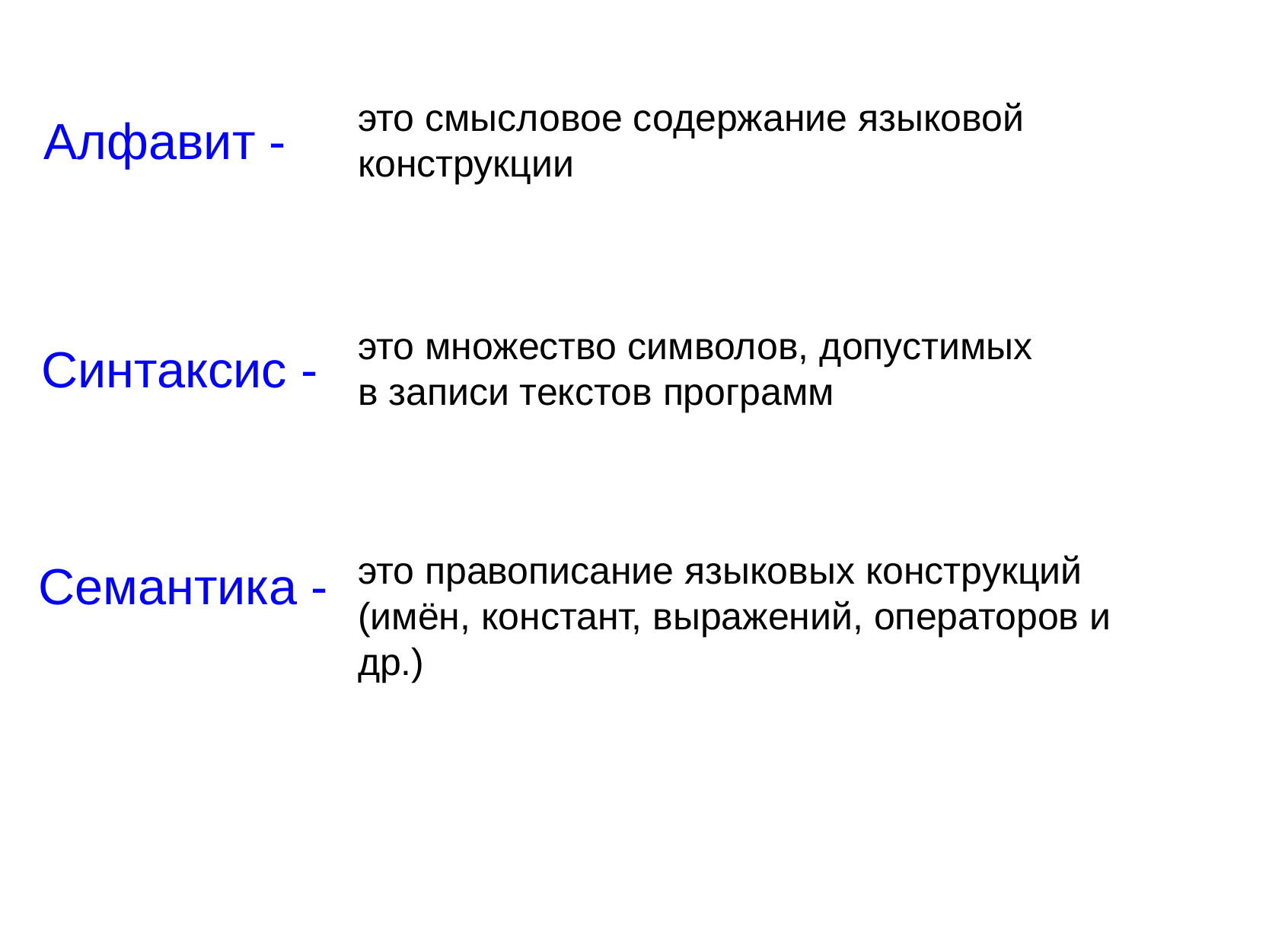

это смысловое содержание языковой конструкции
Алфавит -
это множество символов, допустимых
в записи текстов программ
Синтаксис -
это правописание языковых конструкций (имён, констант, выражений, операторов и др.)
Семантика -